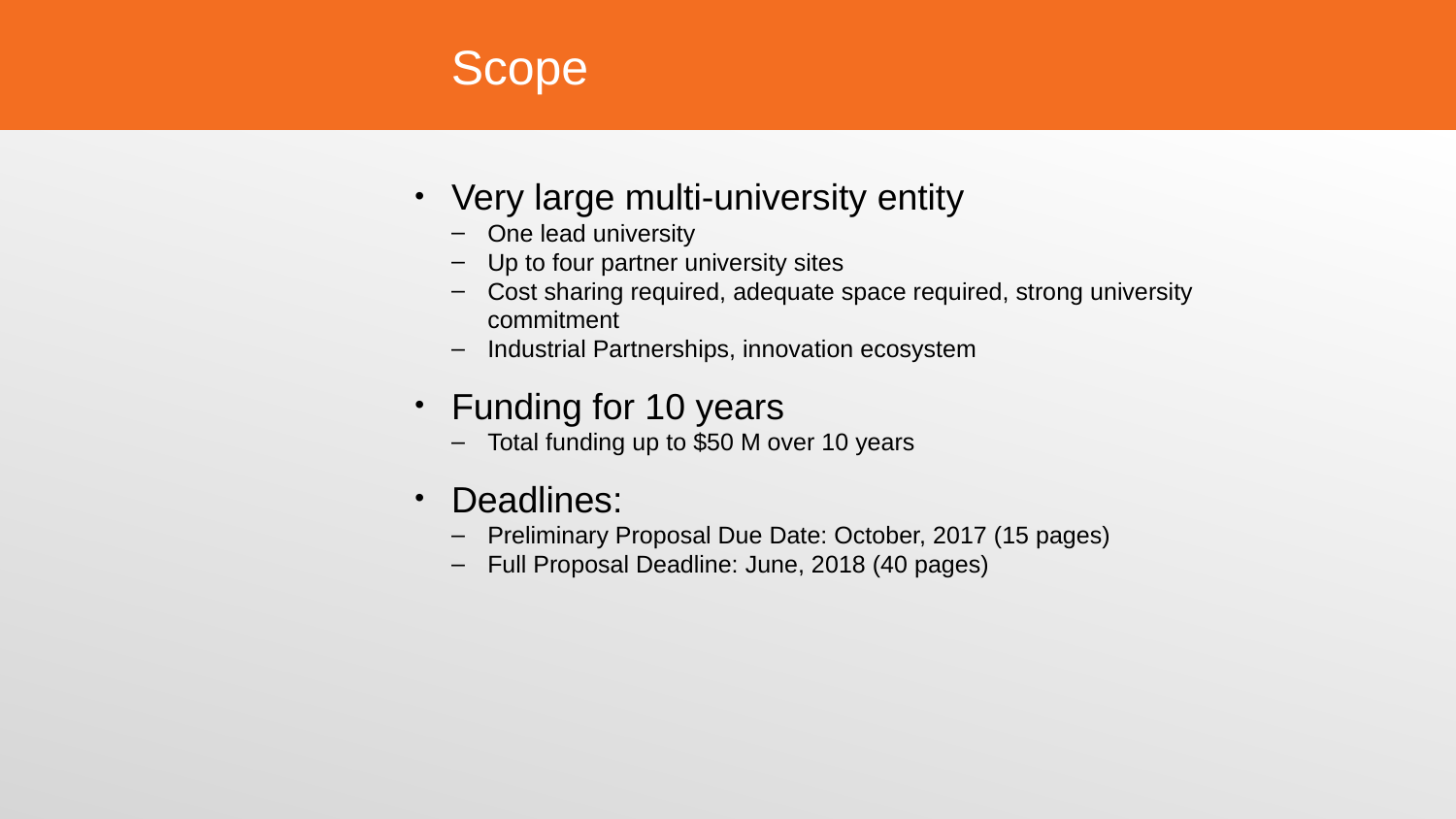

# Scope
Very large multi-university entity
One lead university
Up to four partner university sites
Cost sharing required, adequate space required, strong university commitment
Industrial Partnerships, innovation ecosystem
Funding for 10 years
Total funding up to $50 M over 10 years
Deadlines:
Preliminary Proposal Due Date: October, 2017 (15 pages)
Full Proposal Deadline: June, 2018 (40 pages)